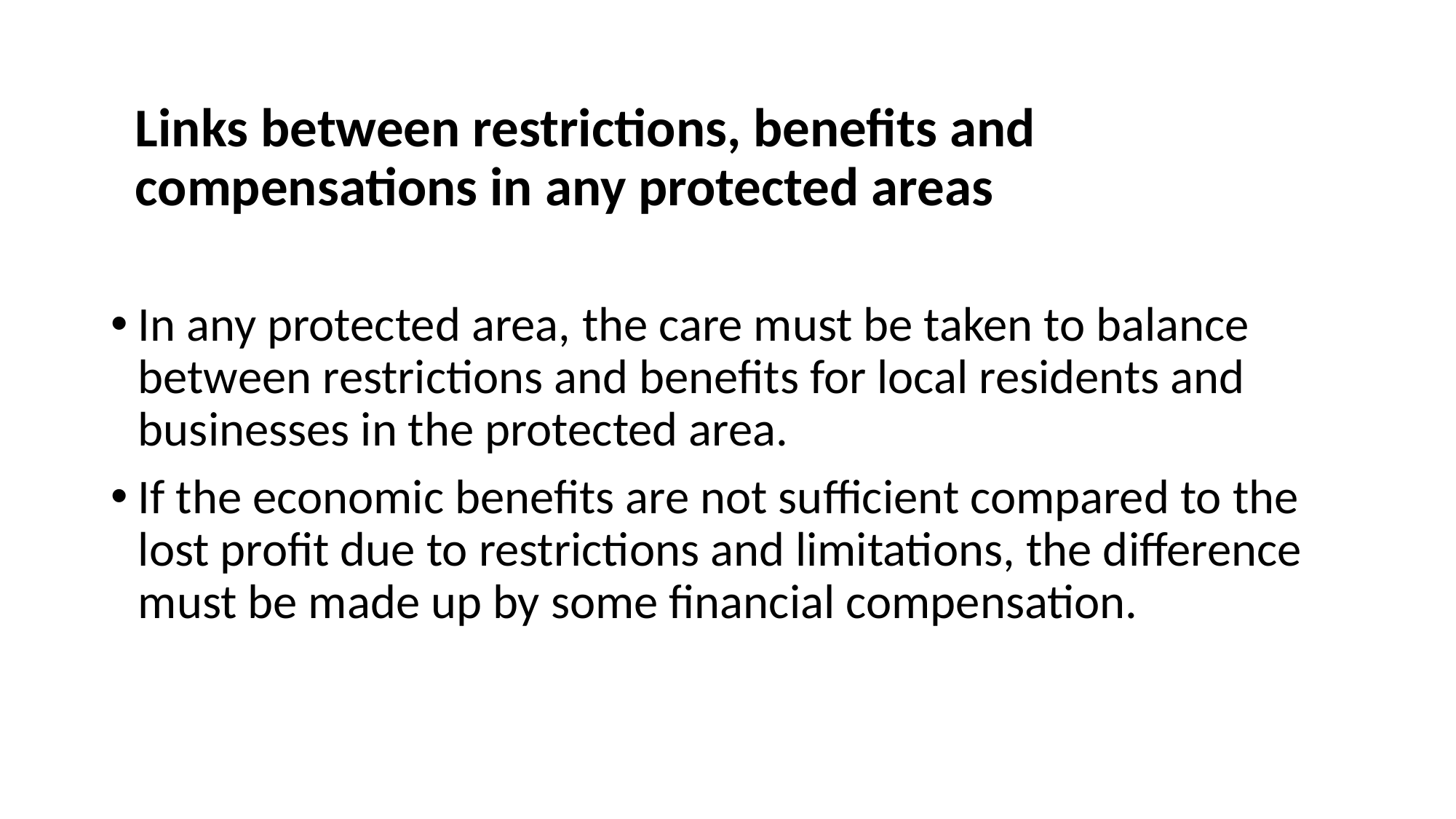

# Links between restrictions, benefits and compensations in any protected areas
In any protected area, the care must be taken to balance between restrictions and benefits for local residents and businesses in the protected area.
If the economic benefits are not sufficient compared to the lost profit due to restrictions and limitations, the difference must be made up by some financial compensation.